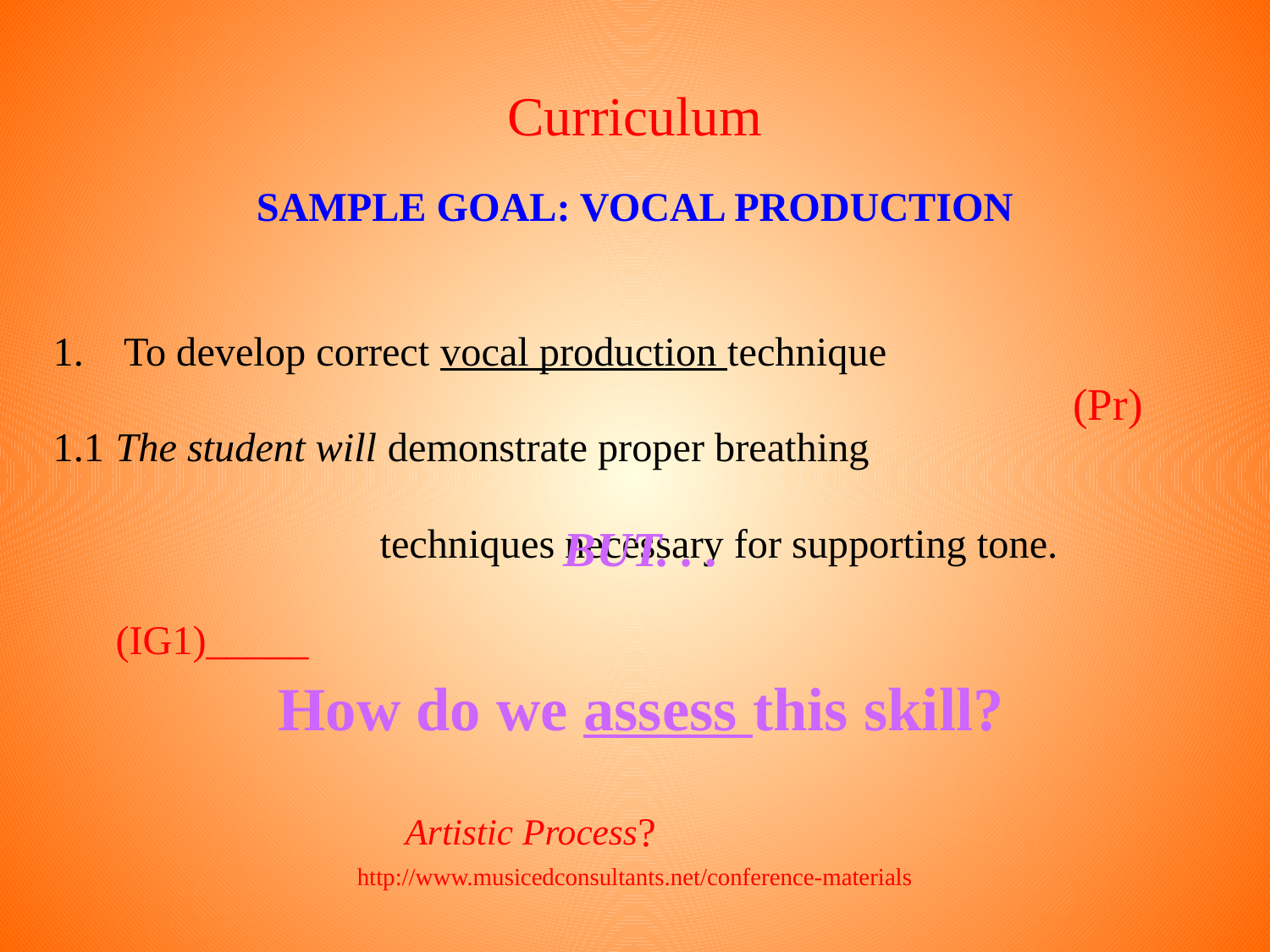

Curriculum

SAMPLE GOAL: VOCAL PRODUCTION

    1.    To develop correct vocal production technique
    1.1	The student will demonstrate proper breathing
			 techniques necessary for supporting tone. (IG1)_____
										                Artistic Process?

(Pr)
 BUT. . .

 How do we assess this skill?
http://www.musicedconsultants.net/conference-materials